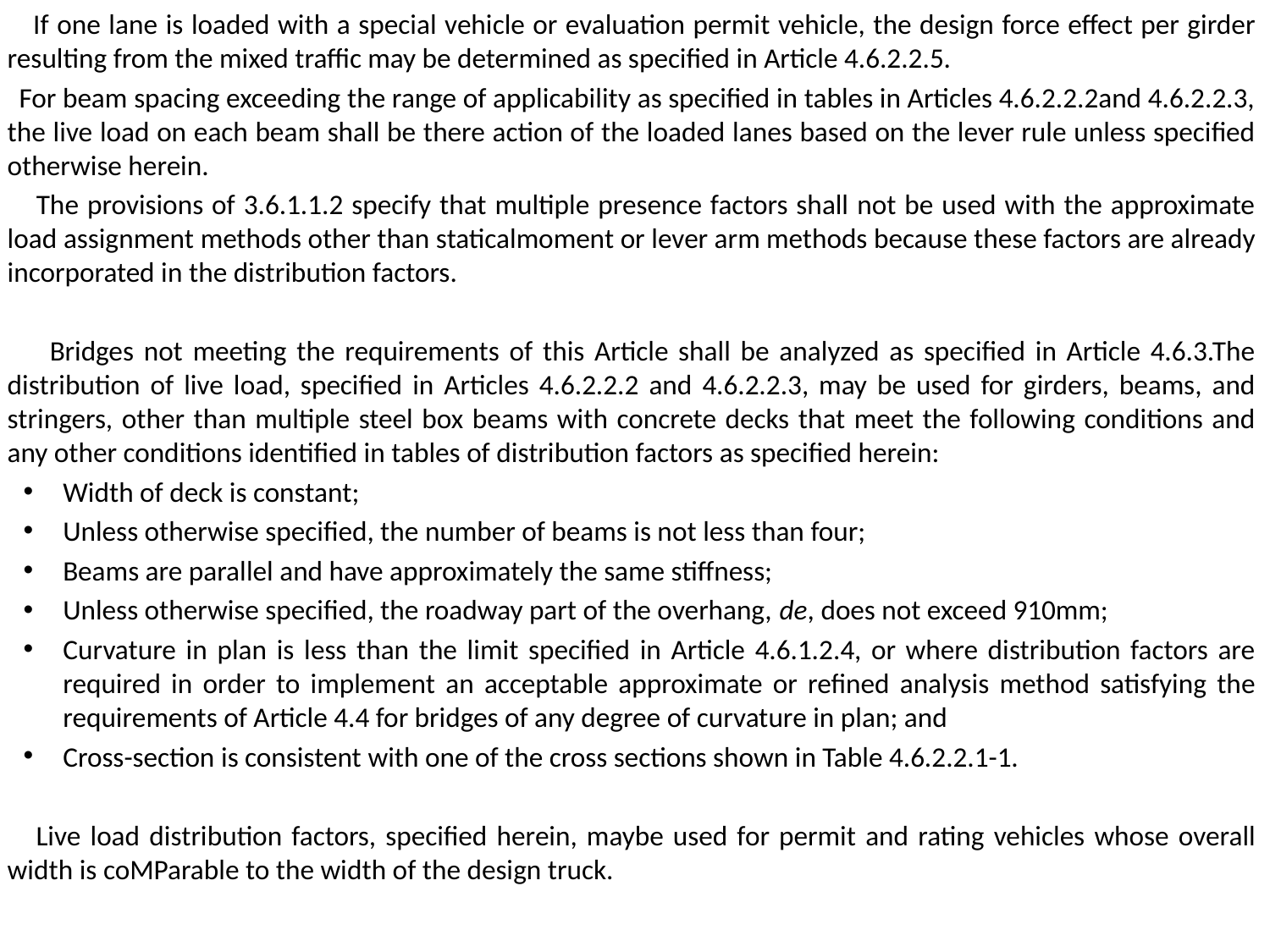

If one lane is loaded with a special vehicle or evaluation permit vehicle, the design force effect per girder resulting from the mixed traffic may be determined as specified in Article 4.6.2.2.5.
         For beam spacing exceeding the range of applicability as specified in tables in Articles 4.6.2.2.2and 4.6.2.2.3, the live load on each beam shall be there action of the loaded lanes based on the lever rule unless specified otherwise herein.
         The provisions of 3.6.1.1.2 specify that multiple presence factors shall not be used with the approximate load assignment methods other than staticalmoment or lever arm methods because these factors are already incorporated in the distribution factors.

         Bridges not meeting the requirements of this Article shall be analyzed as specified in Article 4.6.3.The distribution of live load, specified in Articles 4.6.2.2.2 and 4.6.2.2.3, may be used for girders, beams, and stringers, other than multiple steel box beams with concrete decks that meet the following conditions and any other conditions identified in tables of distribution factors as specified herein:
Width of deck is constant;
Unless otherwise specified, the number of beams is not less than four;
Beams are parallel and have approximately the same stiffness;
Unless otherwise specified, the roadway part of the overhang, de, does not exceed 910mm;
Curvature in plan is less than the limit specified in Article 4.6.1.2.4, or where distribution factors are required in order to implement an acceptable approximate or refined analysis method satisfying the requirements of Article 4.4 for bridges of any degree of curvature in plan; and
Cross-section is consistent with one of the cross sections shown in Table 4.6.2.2.1-1.

        Live load distribution factors, specified herein, maybe used for permit and rating vehicles whose overall width is coMParable to the width of the design truck.